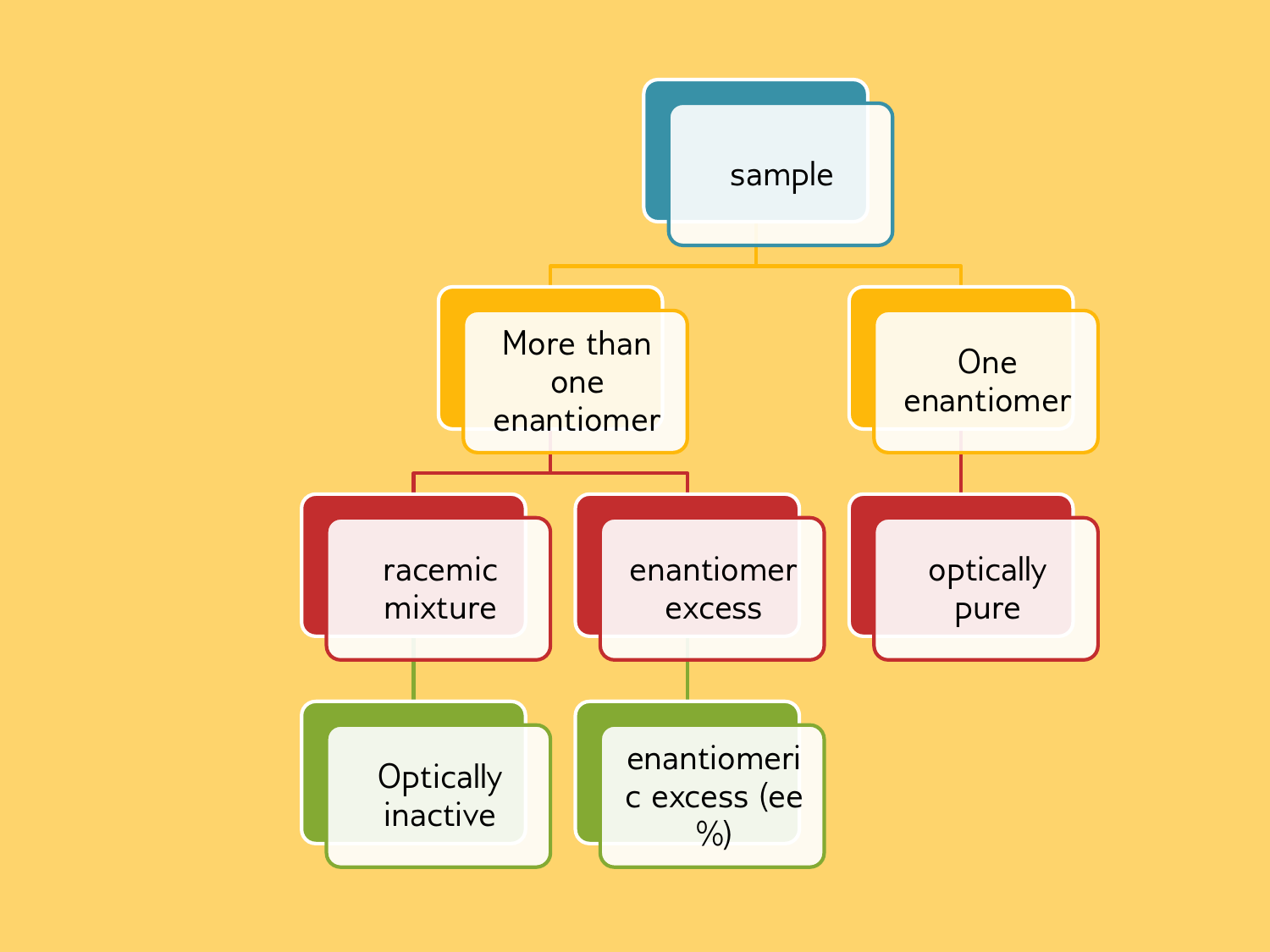

sample
More than one enantiomer
racemic mixture
Optically inactive
enantiomer excess
enantiomeric excess (ee%)
One enantiomer
optically pure